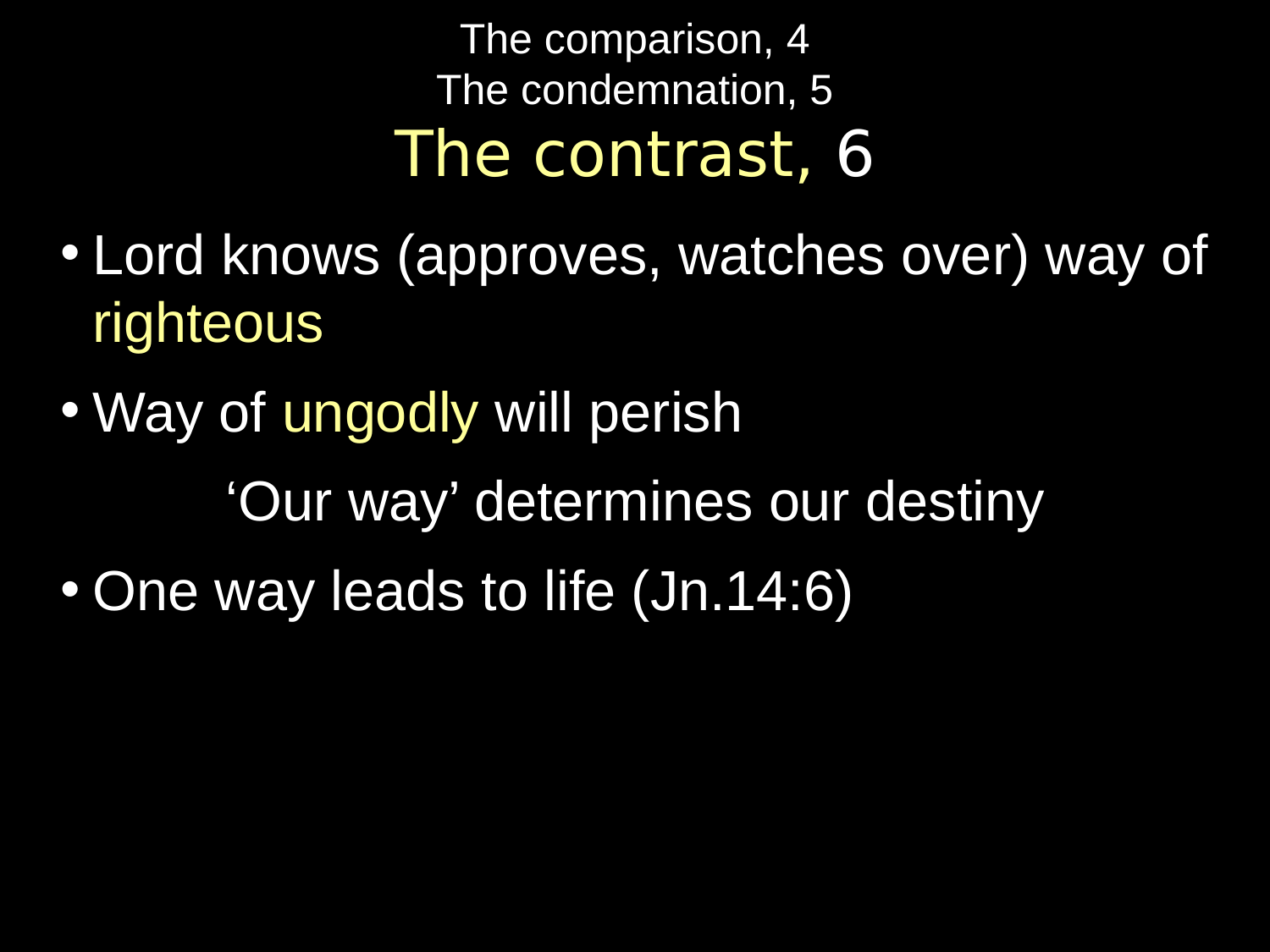

The comparison, 4
The condemnation, 5
The contrast, 6
Lord knows (approves, watches over) way of righteous
Way of ungodly will perish
‘Our way’ determines our destiny
One way leads to life (Jn.14:6)